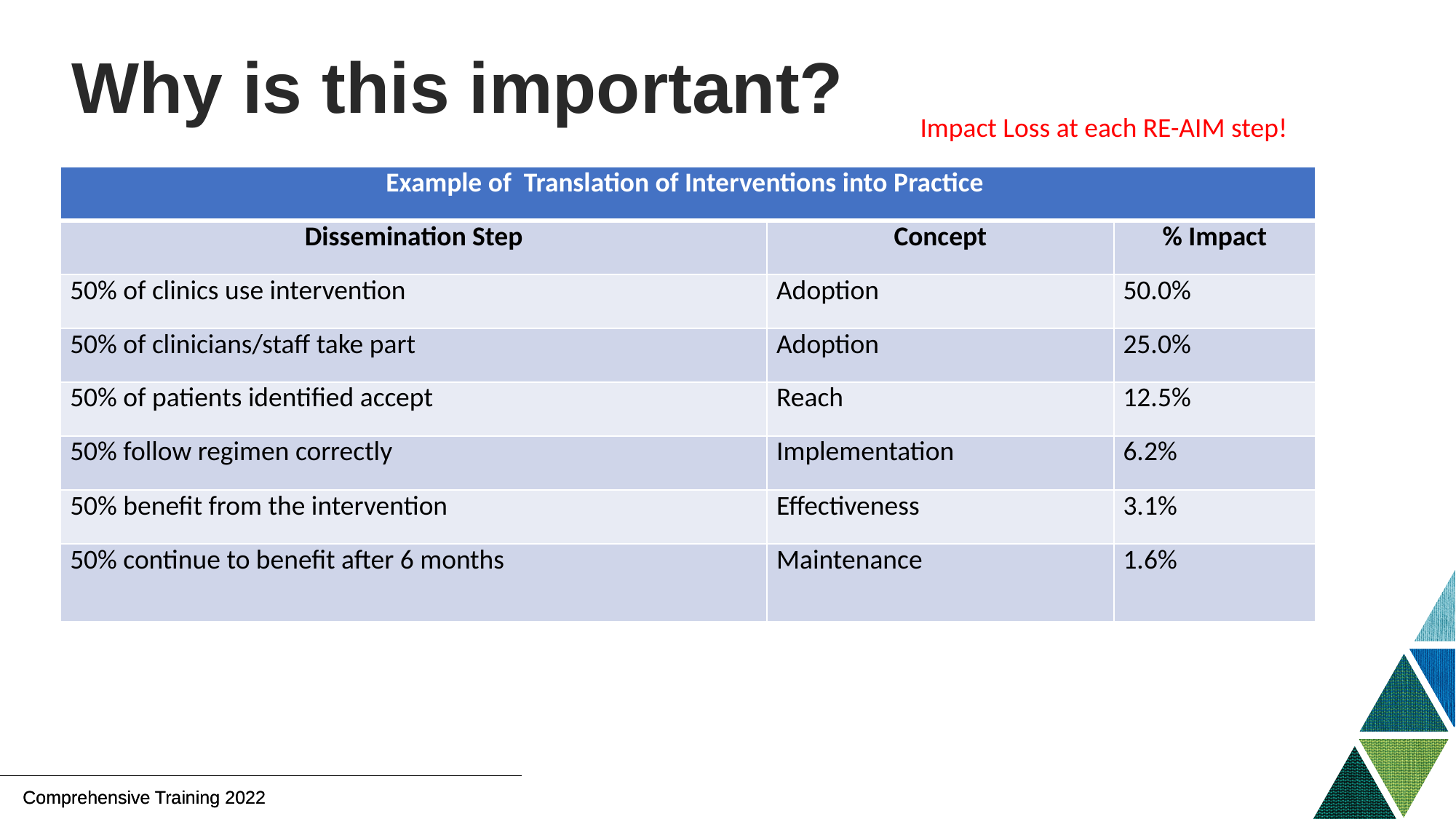

# Why is this important?
Impact Loss at each RE-AIM step!
| Example of Translation of Interventions into Practice |  |  |
| --- | --- | --- |
| Dissemination Step | Concept | % Impact |
| 50% of clinics use intervention | Adoption | 50.0% |
| 50% of clinicians/staff take part | Adoption | 25.0% |
| 50% of patients identified accept | Reach | 12.5% |
| 50% follow regimen correctly | Implementation | 6.2% |
| 50% benefit from the intervention | Effectiveness | 3.1% |
| 50% continue to benefit after 6 months | Maintenance | 1.6% |